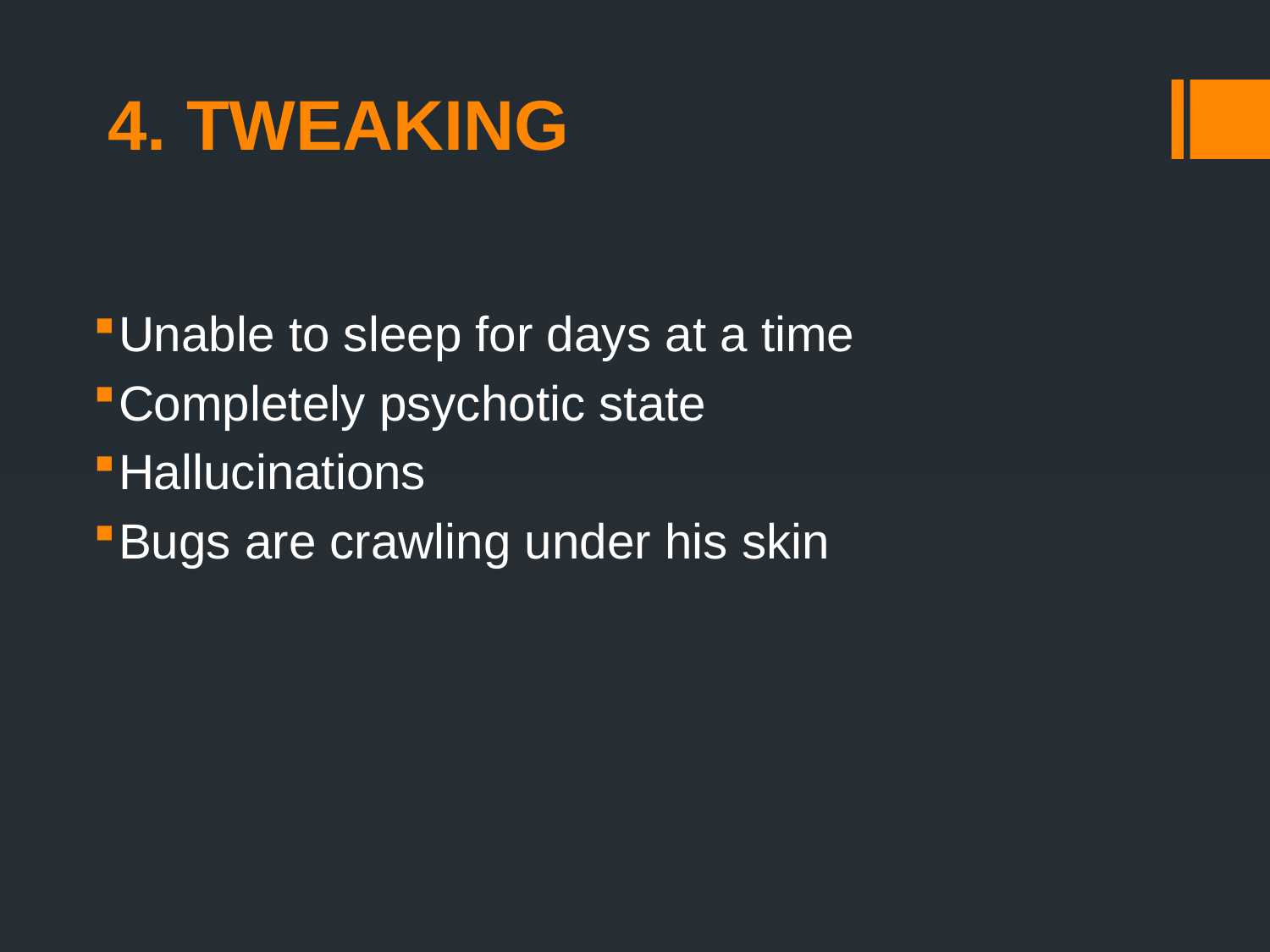

# 4. TWEAKING
Unable to sleep for days at a time
Completely psychotic state
Hallucinations
Bugs are crawling under his skin